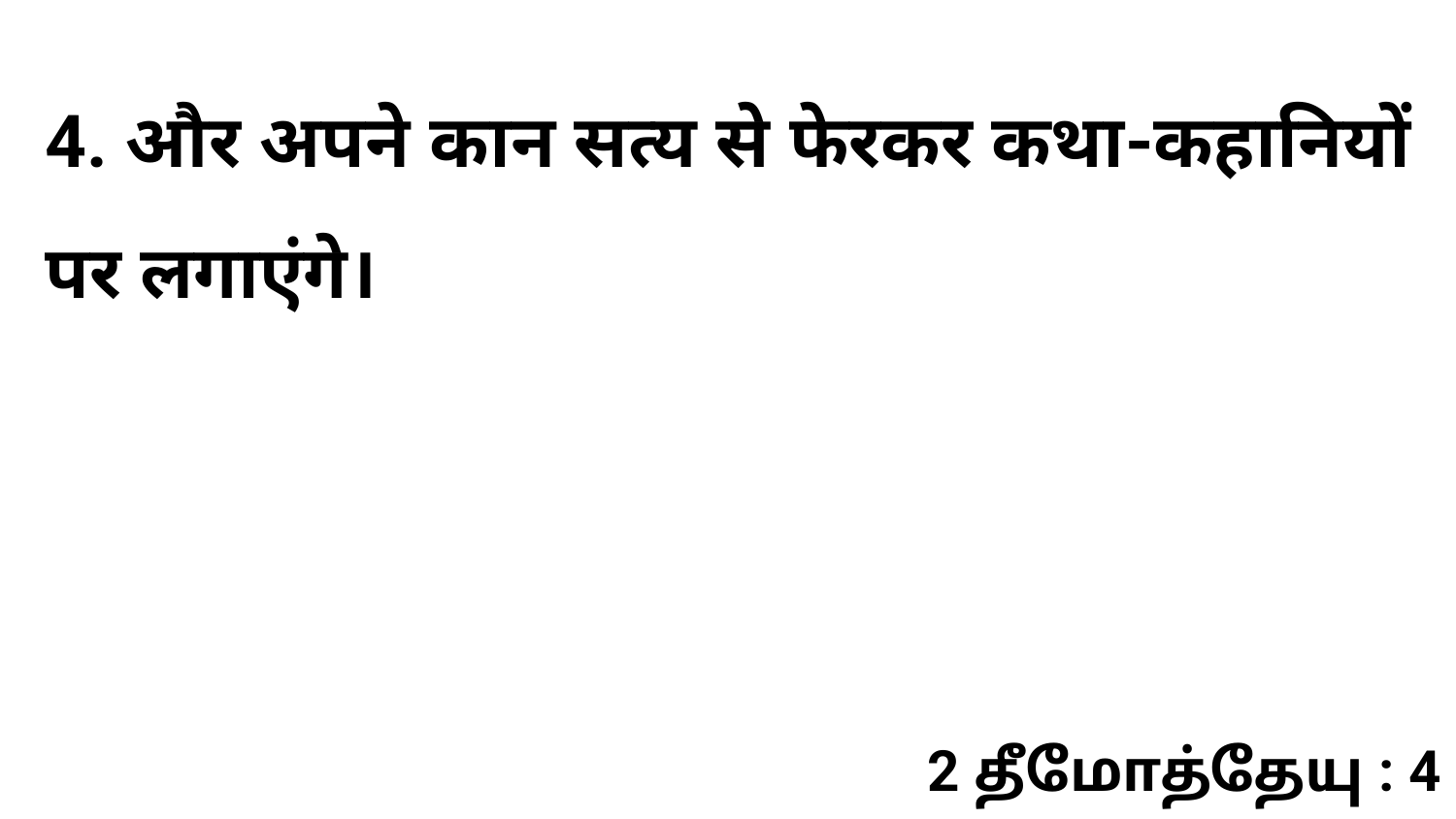

4. और अपने कान सत्य से फेरकर कथा-कहानियों पर लगाएंगे।
2 தீமோத்தேயு : 4